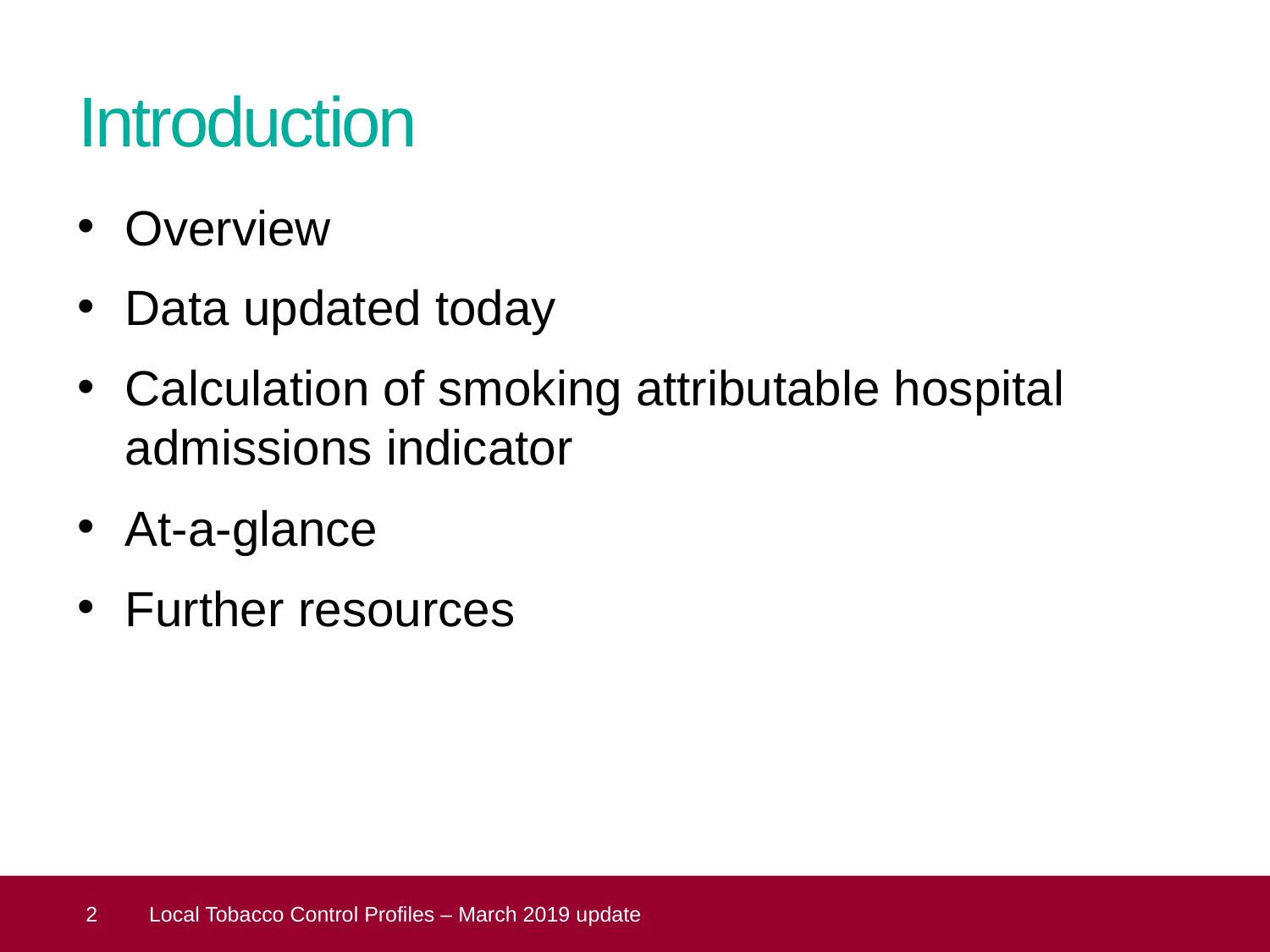

# Introduction
Overview
Data updated today
Calculation of smoking attributable hospital admissions indicator
At-a-glance
Further resources

  2
Local Tobacco Control Profiles – March 2019 update